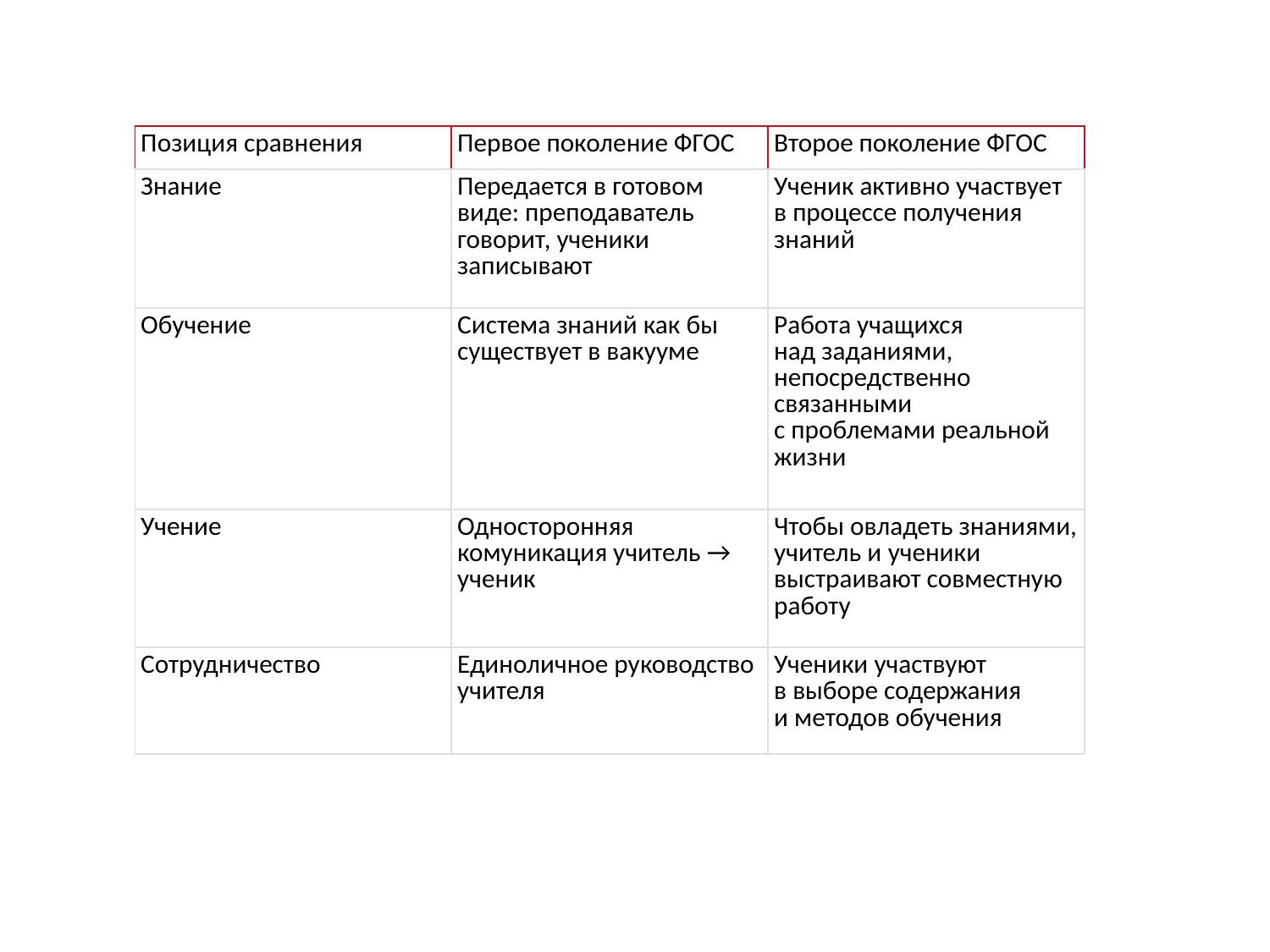

| Позиция сравнения | Первое поколение ФГОС | Второе поколение ФГОС |
| --- | --- | --- |
| Знание | Передается в готовом виде: преподаватель говорит, ученики записывают | Ученик активно участвует в процессе получения знаний |
| Обучение | Система знаний как бы существует в вакууме | Работа учащихся над заданиями, непосредственно связанными с проблемами реальной жизни |
| Учение | Односторонняя комуникация учитель → ученик | Чтобы овладеть знаниями, учитель и ученики выстраивают совместную работу |
| Сотрудничество | Единоличное руководство учителя | Ученики участвуют в выборе содержания и методов обучения |